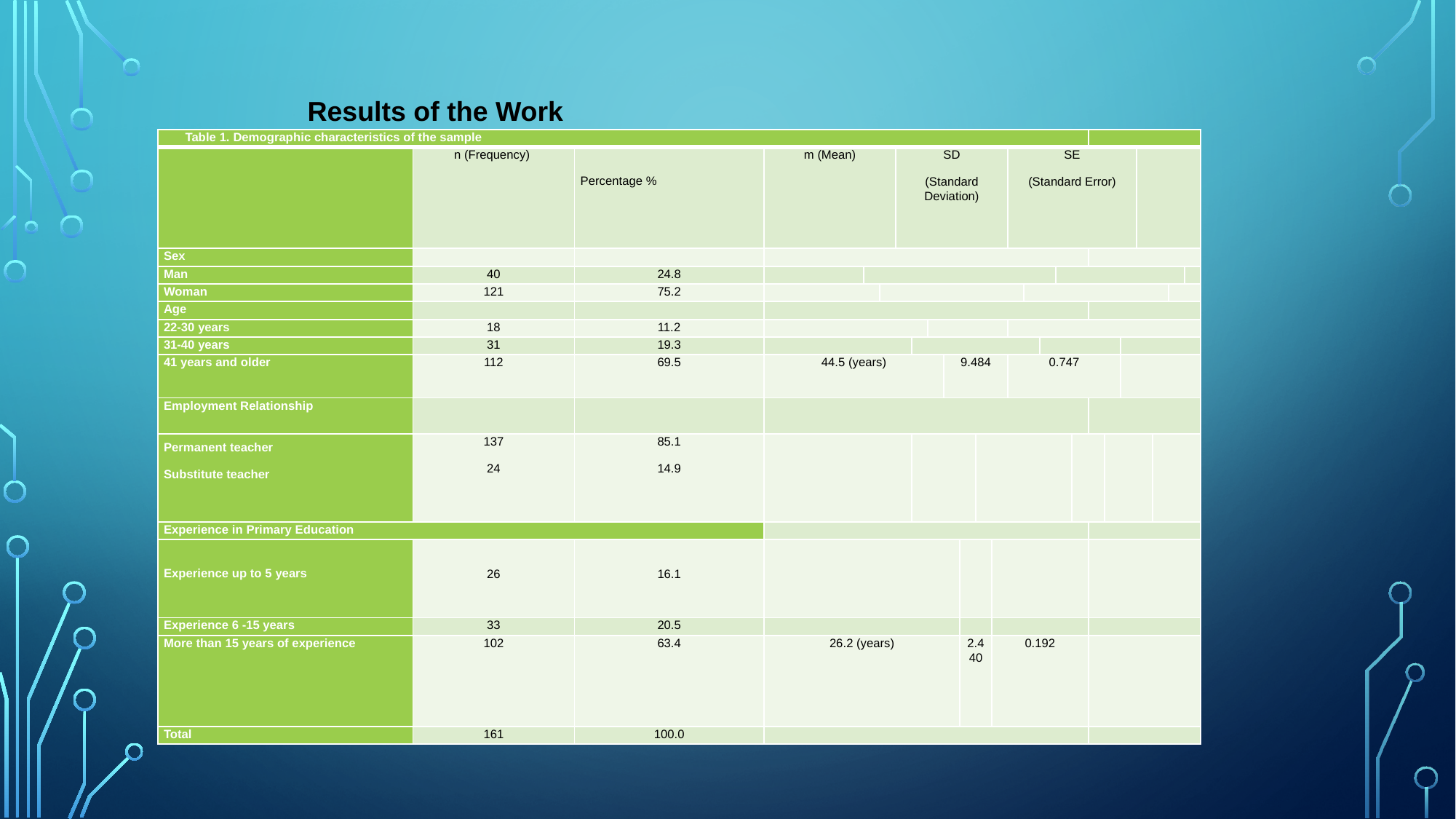

Results of the Work

| Table 1. Demographic characteristics of the sample |  |  |  |  |  |  |  |  |  |  |  |  |  |  |  |  |  |  |  |  |  |  |  |  |
| --- | --- | --- | --- | --- | --- | --- | --- | --- | --- | --- | --- | --- | --- | --- | --- | --- | --- | --- | --- | --- | --- | --- | --- | --- |
|  | n (Frequency) | Percentage % | m (Mean) |  |  | SD (Standard Deviation) |  |  |  |  |  |  | SE (Standard Error) |  |  |  |  |  |  |  |  |  |  |  |
| Sex |  |  |  |  |  |  |  |  |  |  |  |  |  |  |  |  |  |  |  |  |  |  |  |  |
| Man | 40 | 24.8 |  |  |  |  |  |  |  |  |  |  |  |  |  |  |  |  |  |  |  |  |  |  |
| Woman | 121 | 75.2 |  |  |  |  |  |  |  |  |  |  |  |  |  |  |  |  |  |  |  |  |  |  |
| Age |  |  |  |  |  |  |  |  |  |  |  |  |  |  |  |  |  |  |  |  |  |  |  |  |
| 22-30 years | 18 | 11.2 |  |  |  |  |  |  |  |  |  |  |  |  |  |  |  |  |  |  |  |  |  |  |
| 31-40 years | 31 | 19.3 |  |  |  |  |  |  |  |  |  |  |  |  |  |  |  |  |  |  |  |  |  |  |
| 41 years and older | 112 | 69.5 | 44.5 (years) |  |  |  |  |  | 9.484 |  |  |  | 0.747 |  |  |  |  |  |  |  |  |  |  |  |
| Employment Relationship |  |  |  |  |  |  |  |  |  |  |  |  |  |  |  |  |  |  |  |  |  |  |  |  |
| Permanent teacher Substitute teacher | 137 24 | 85.1 14.9 |  |  |  |  |  |  |  |  |  |  |  |  |  |  |  |  |  |  |  |  |  |  |
| Experience in Primary Education |  |  |  |  |  |  |  |  |  |  |  |  |  |  |  |  |  |  |  |  |  |  |  |  |
| Experience up to 5 years | 26 | 16.1 |  |  |  |  |  |  |  |  |  |  |  |  |  |  |  |  |  |  |  |  |  |  |
| Experience 6 -15 years | 33 | 20.5 |  |  |  |  |  |  |  |  |  |  |  |  |  |  |  |  |  |  |  |  |  |  |
| More than 15 years of experience | 102 | 63.4 | 26.2 (years) |  |  |  |  |  |  | 2.440 |  | 0.192 |  |  |  |  |  |  |  |  |  |  |  |  |
| Total | 161 | 100.0 |  |  |  |  |  |  |  |  |  |  |  |  |  |  |  |  |  |  |  |  |  |  |